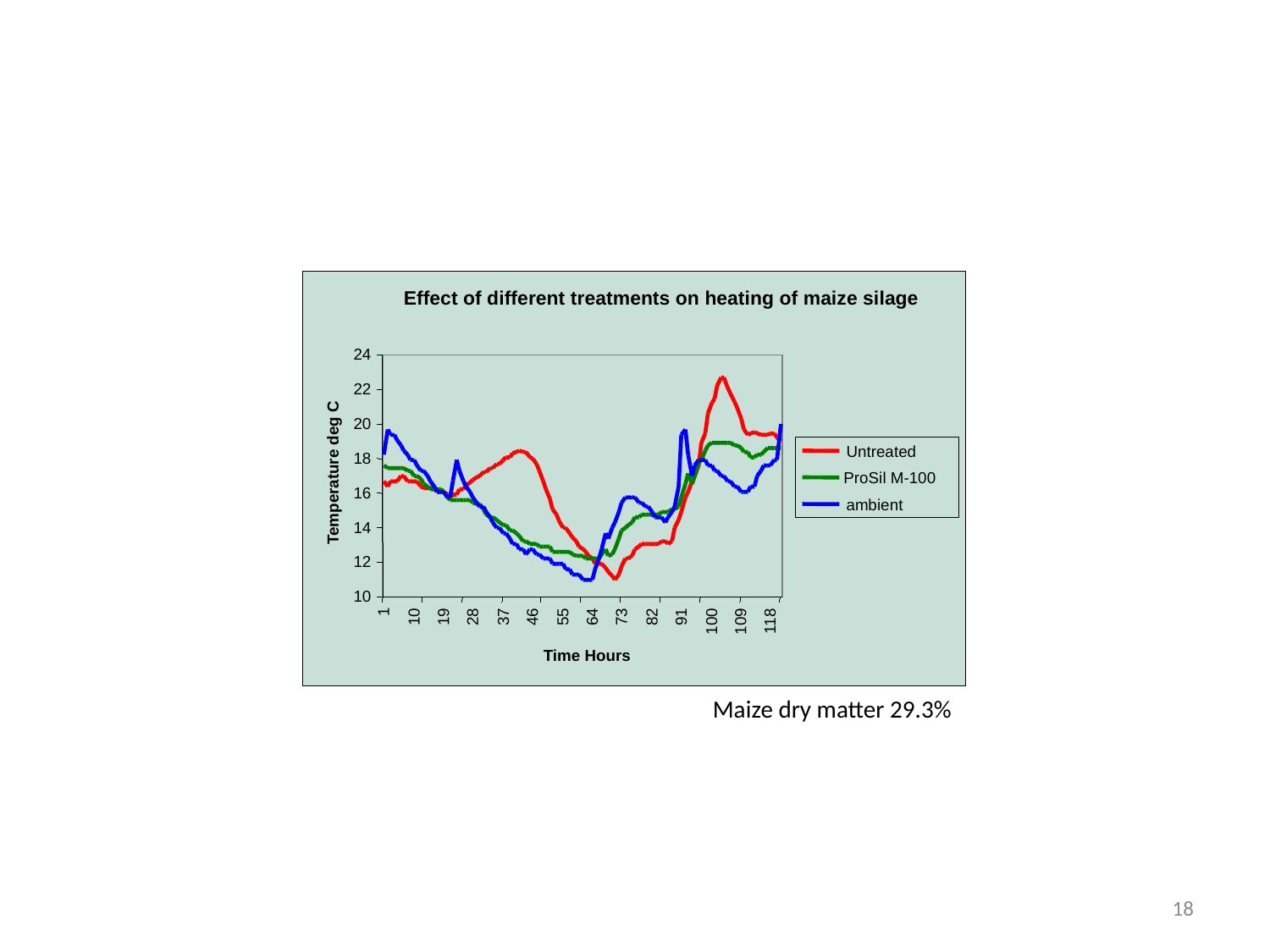

Effect of different treatments on heating of maize silage
24
22
20

18

16

14

12

10
1
10
19
28
37
46
55

Untreated

Temperature deg C
ProSil M-100

ambient

64
73
82
91
100
109
118
Time Hours
Maize dry matter 29.3%
18